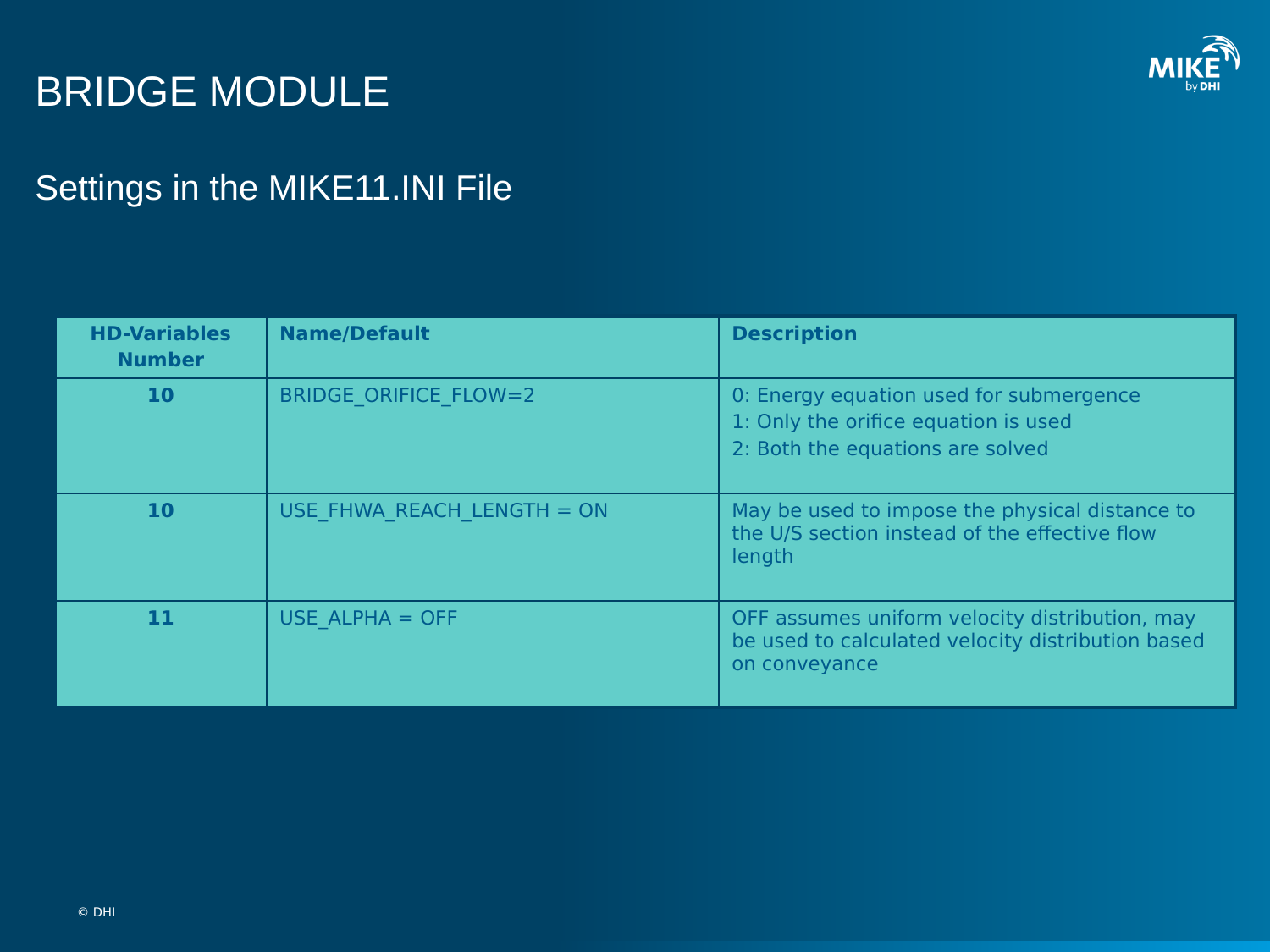

# BRIDGE MODULE
Settings in the MIKE11.INI File

| HD-Variables Number | Name/Default | Description |
| --- | --- | --- |
| 10 | BRIDGE\_ORIFICE\_FLOW=2 | 0: Energy equation used for submergence 1: Only the orifice equation is used 2: Both the equations are solved |
| 10 | USE\_FHWA\_REACH\_LENGTH = ON | May be used to impose the physical distance to the U/S section instead of the effective flow length |
| 11 | USE\_ALPHA = OFF | OFF assumes uniform velocity distribution, may be used to calculated velocity distribution based on conveyance |
© DHI